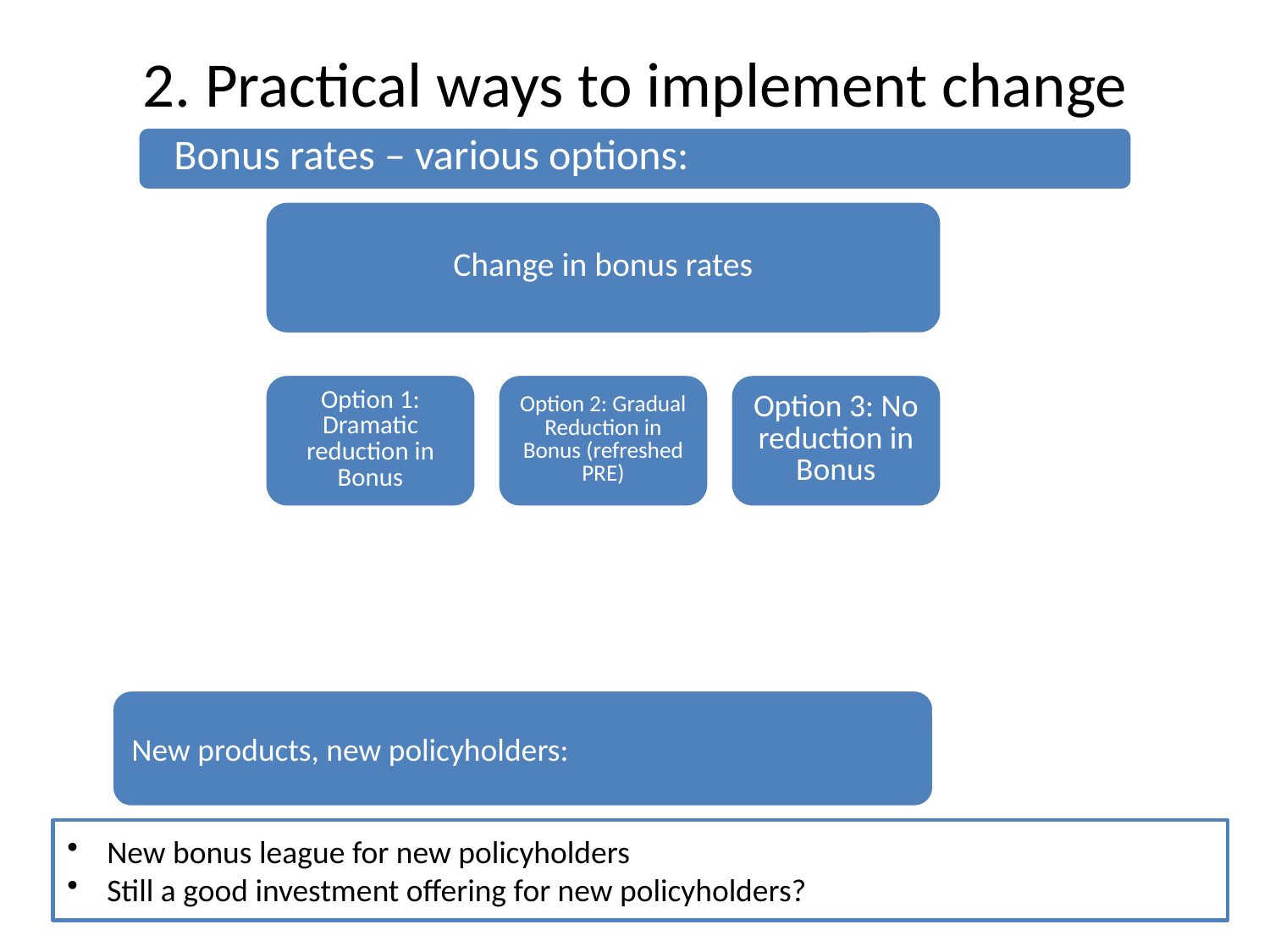

# 2. Practical ways to implement change

Bonus rates – various options:
Change in bonus rates
Option 1: Dramatic reduction in Bonus
Option 2: Gradual Reduction in Bonus (refreshed PRE)
Option 3: No reduction in Bonus
New products, new policyholders:
New bonus league for new policyholders
Still a good investment offering for new policyholders?